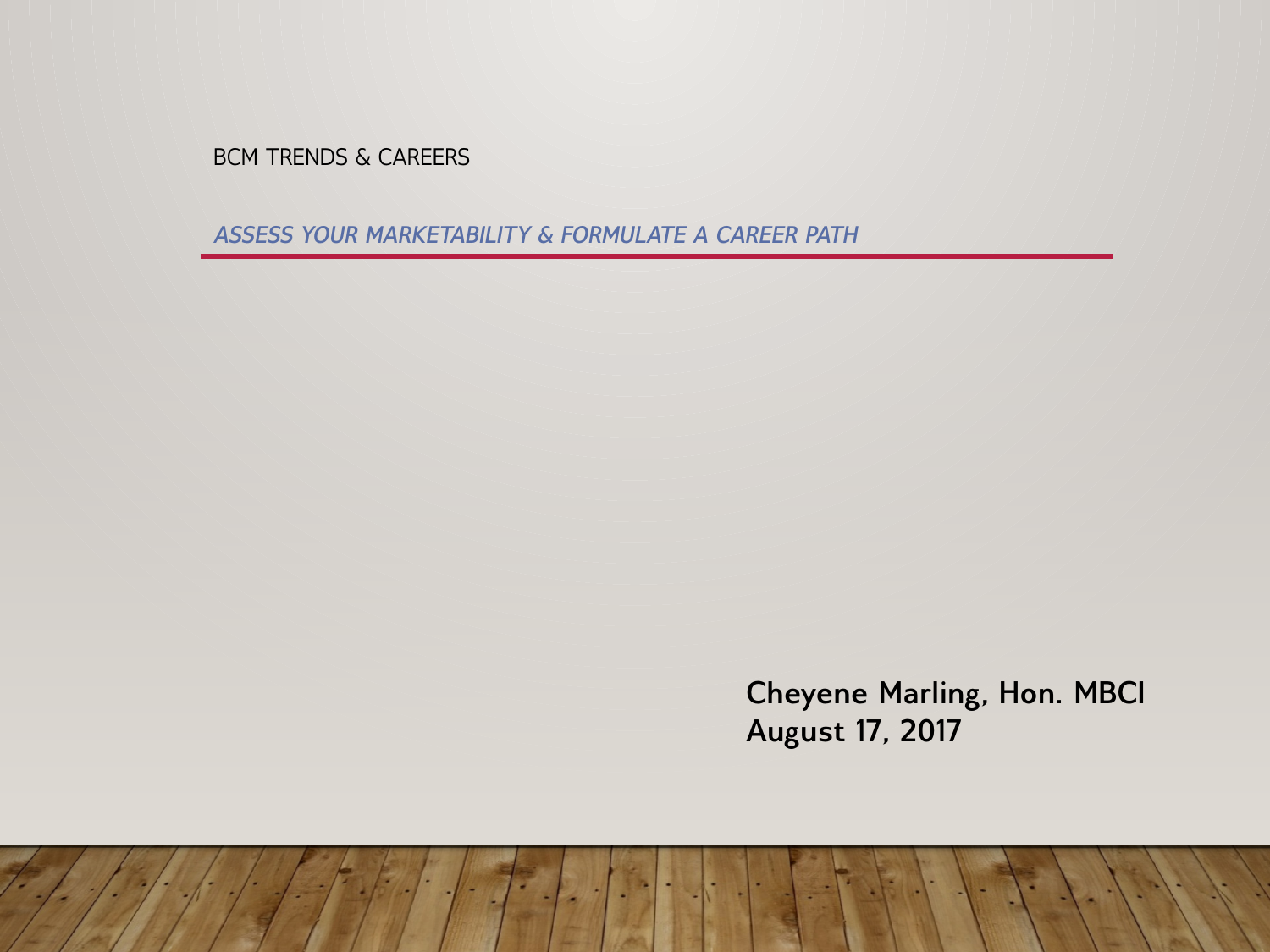

# BCM Trends & Careers Assess Your Marketability & Formulate a Career Path
Cheyene Marling, Hon. MBCI
August 17, 2017